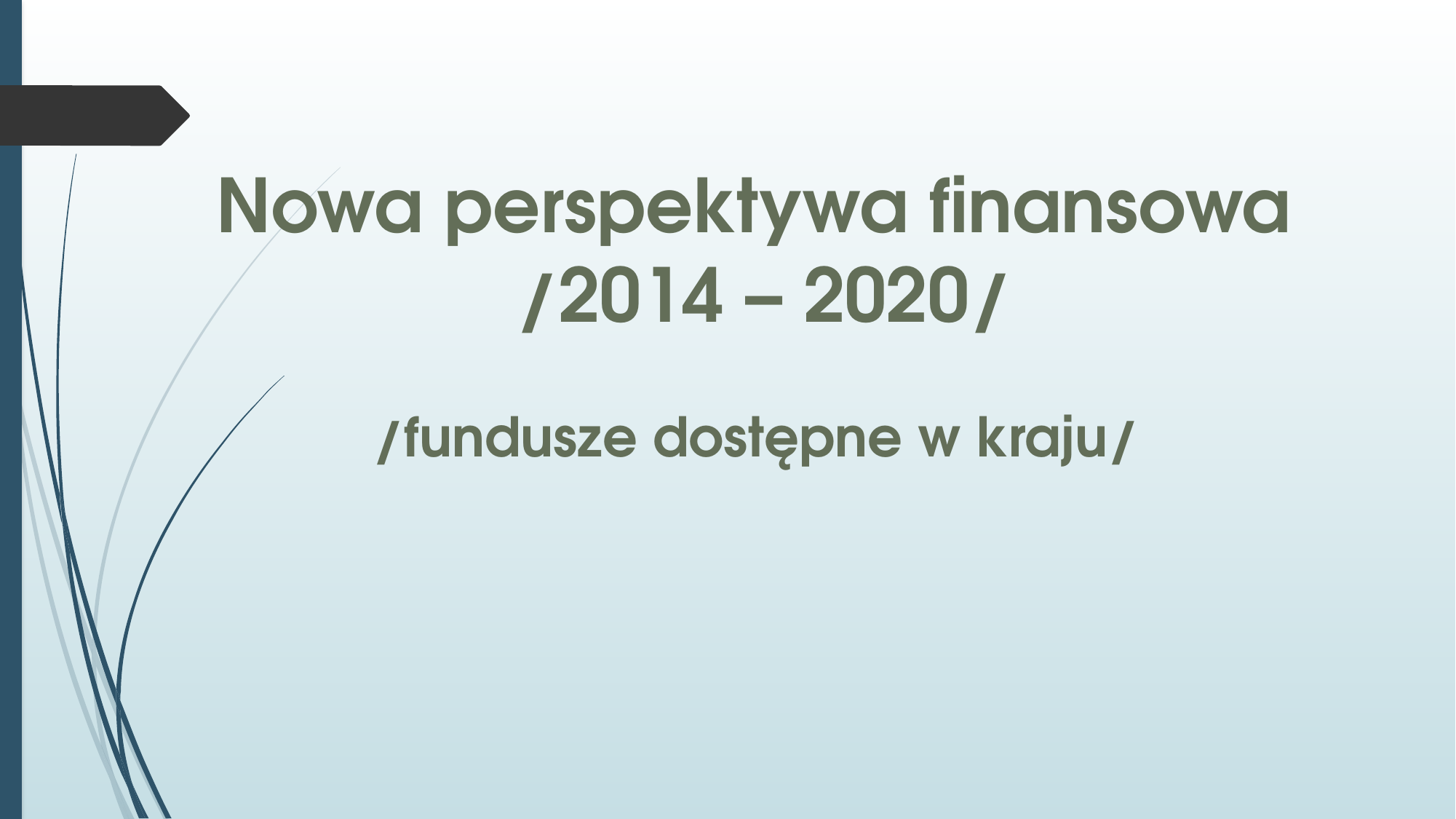

Nowa perspektywa finansowa
/2014 – 2020/
/fundusze dostępne w kraju/